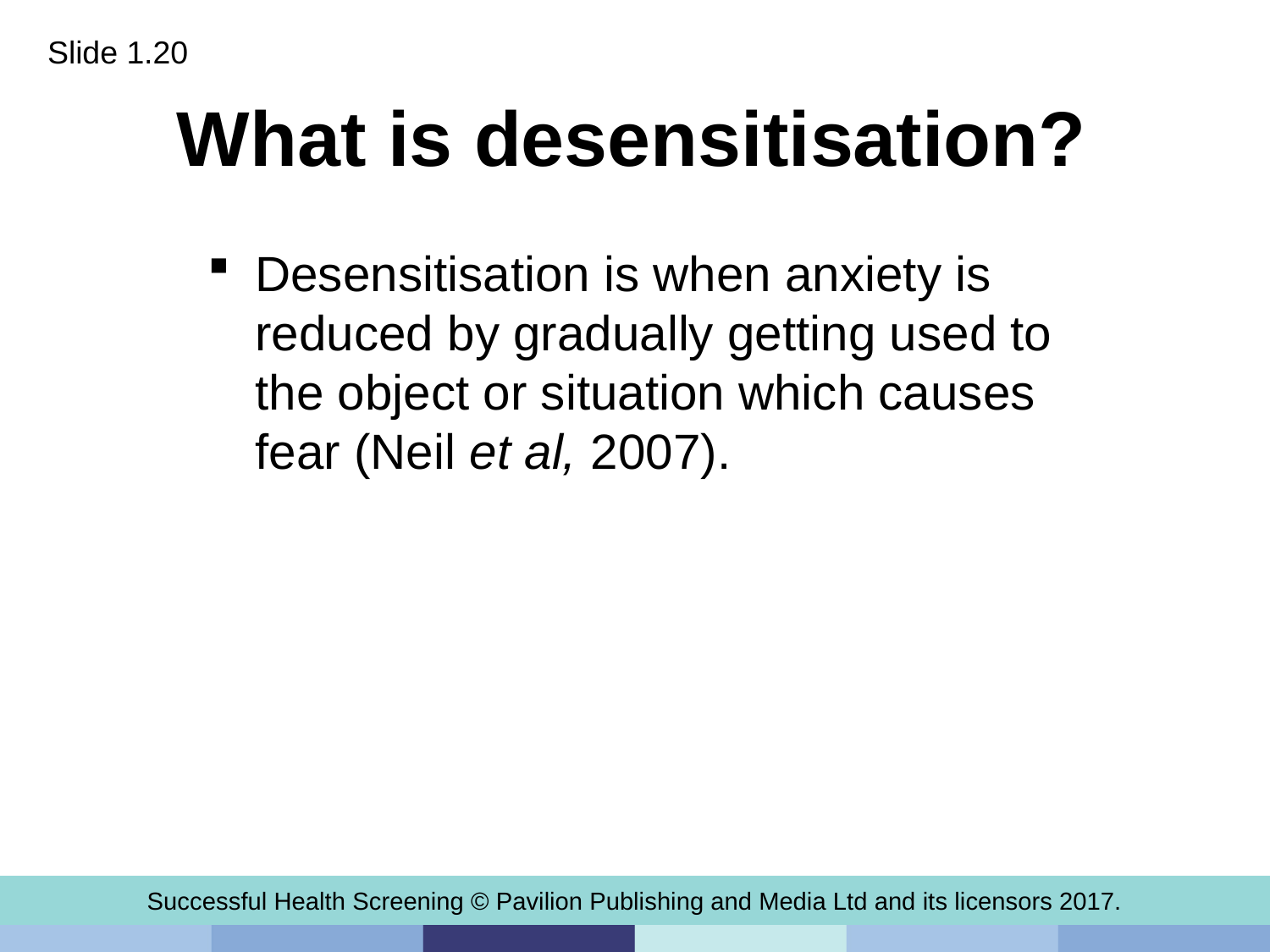

Slide 1.20
# What is desensitisation?
Desensitisation is when anxiety is reduced by gradually getting used to the object or situation which causes fear (Neil et al, 2007).